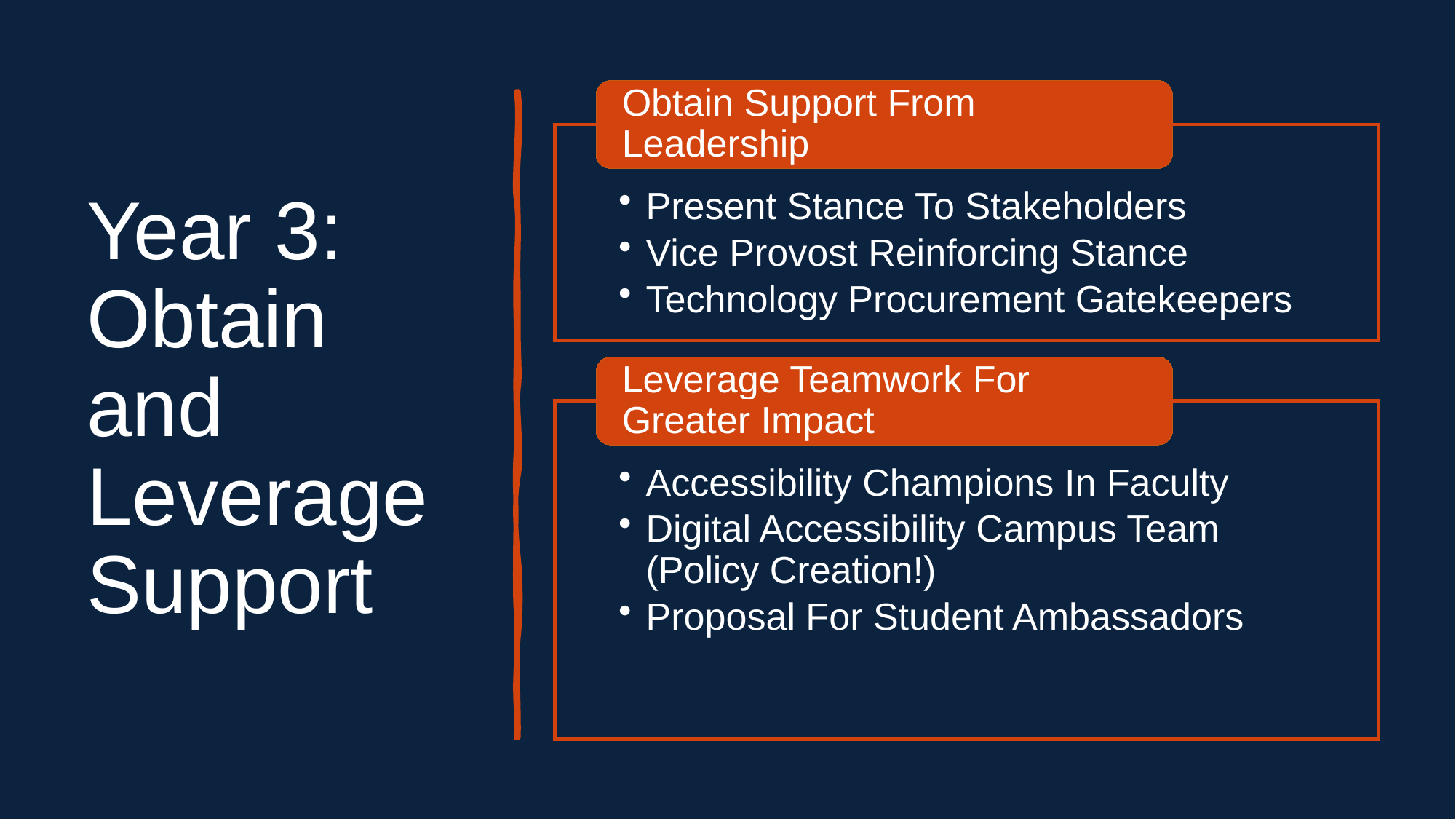

# Year 3: Obtain and Leverage Support
Obtain Support From Leadership
Present Stance To Stakeholders
Vice Provost Reinforcing Stance
Technology Procurement Gatekeepers
Leverage Teamwork For Greater Impact
Accessibility Champions In Faculty
Digital Accessibility Campus Team (Policy Creation!)
Proposal For Student Ambassadors